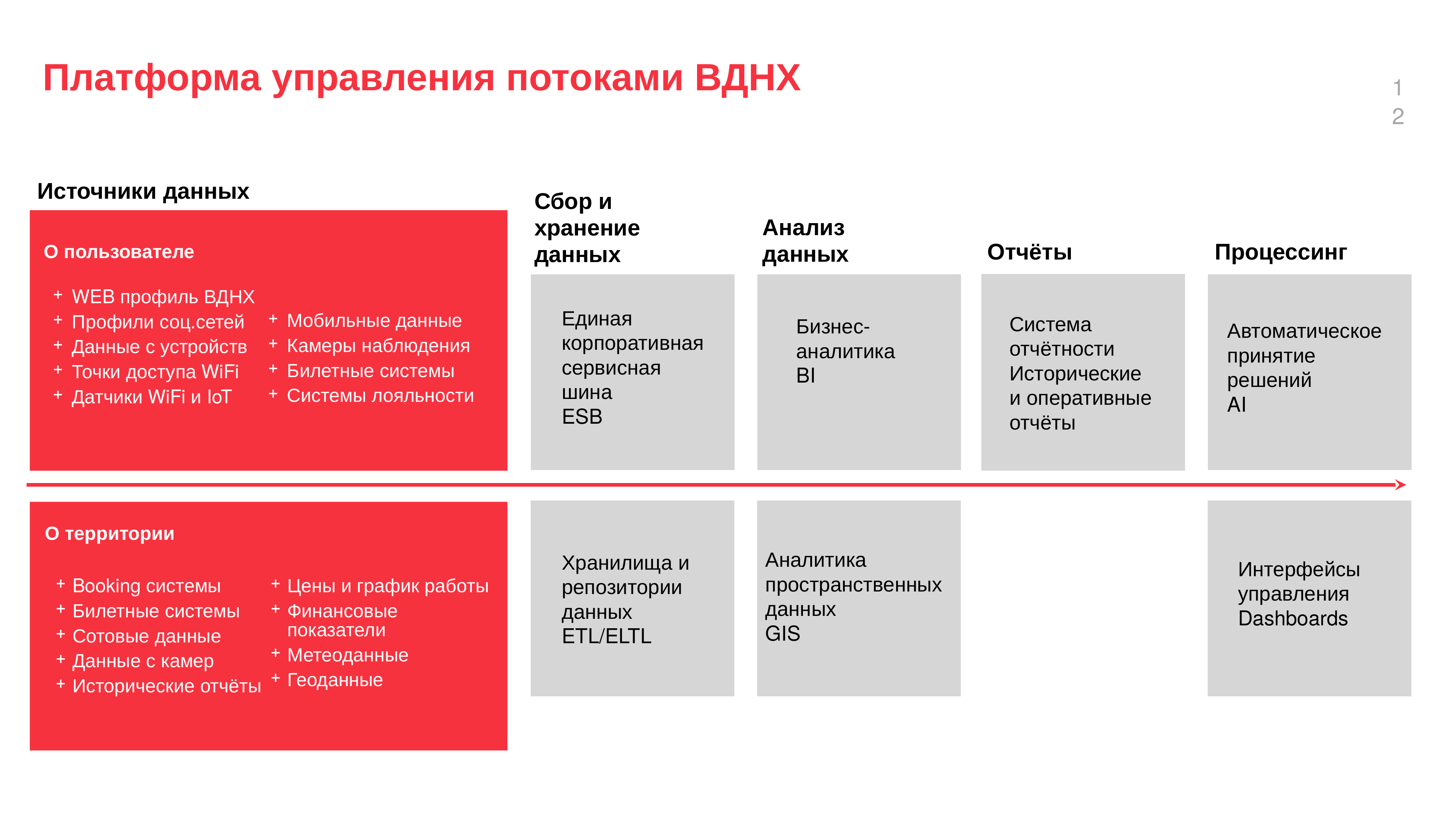

Платформа управления потоками ВДНХ
12
Источники данных

Сбор и хранение данных

Единая корпоративная сервисная шина
ESB
Анализ данных

Бизнес-аналитика
BI
Отчёты

Система отчётности
Исторические
и оперативные отчёты
Процессинг

Автоматическое принятие решений
AI
О пользователе
WEB профиль ВДНХ
Профили соц.сетей
Данные с устройств
Точки доступа WiFi
Датчики WiFi и IoT
Мобильные данные
Камеры наблюдения
Билетные системы
Системы лояльности

Хранилища и репозитории данных
ETL/ELTL

Аналитика пространственных данных
GIS

Интерфейсы управления
Dashboards

О территории
Цены и график работы
Финансовые показатели
Метеоданные
Геоданные
Booking системы
Билетные системы
Сотовые данные
Данные с камер
Исторические отчёты